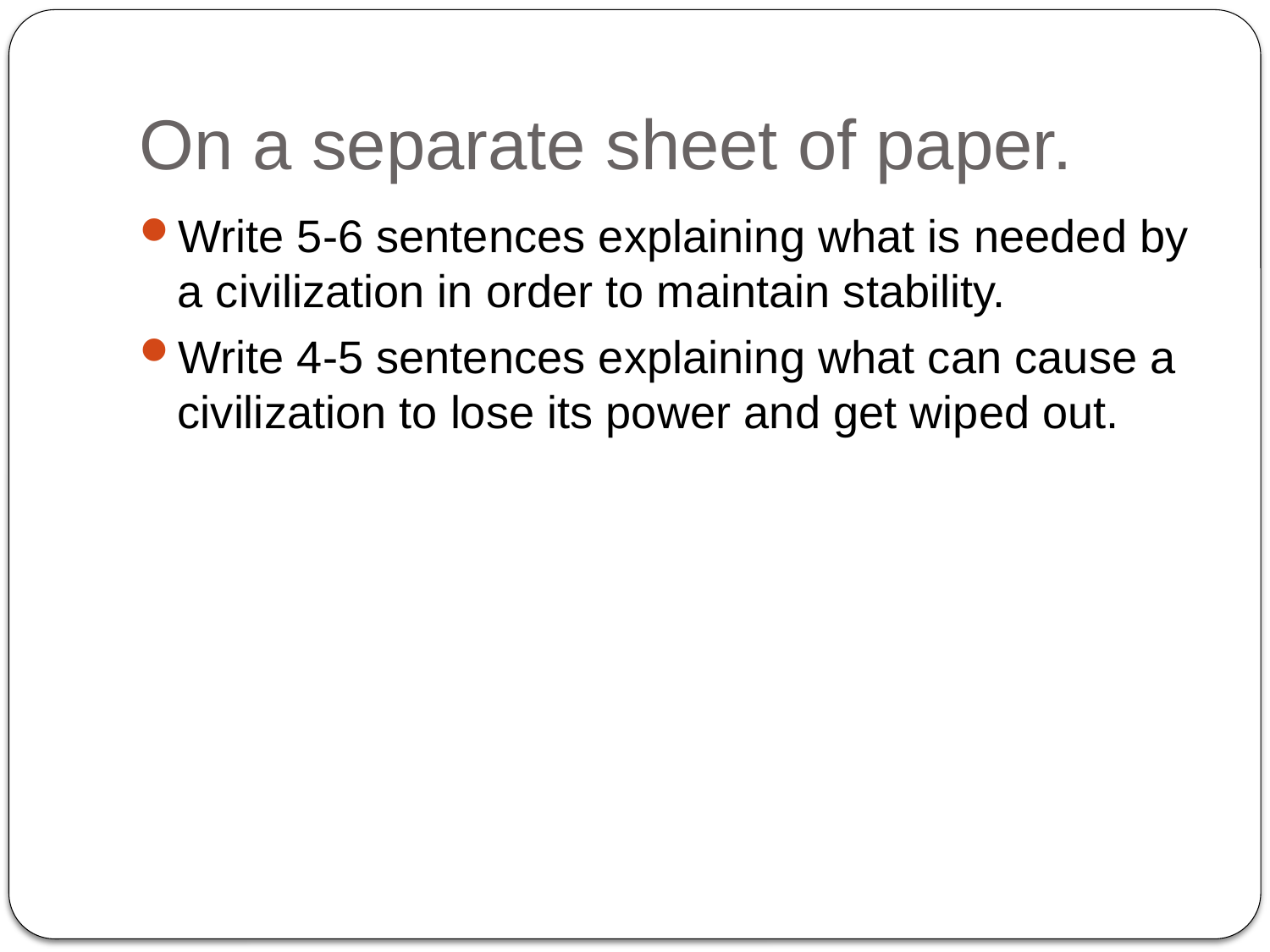

# On a separate sheet of paper.
Write 5-6 sentences explaining what is needed by a civilization in order to maintain stability.
Write 4-5 sentences explaining what can cause a civilization to lose its power and get wiped out.